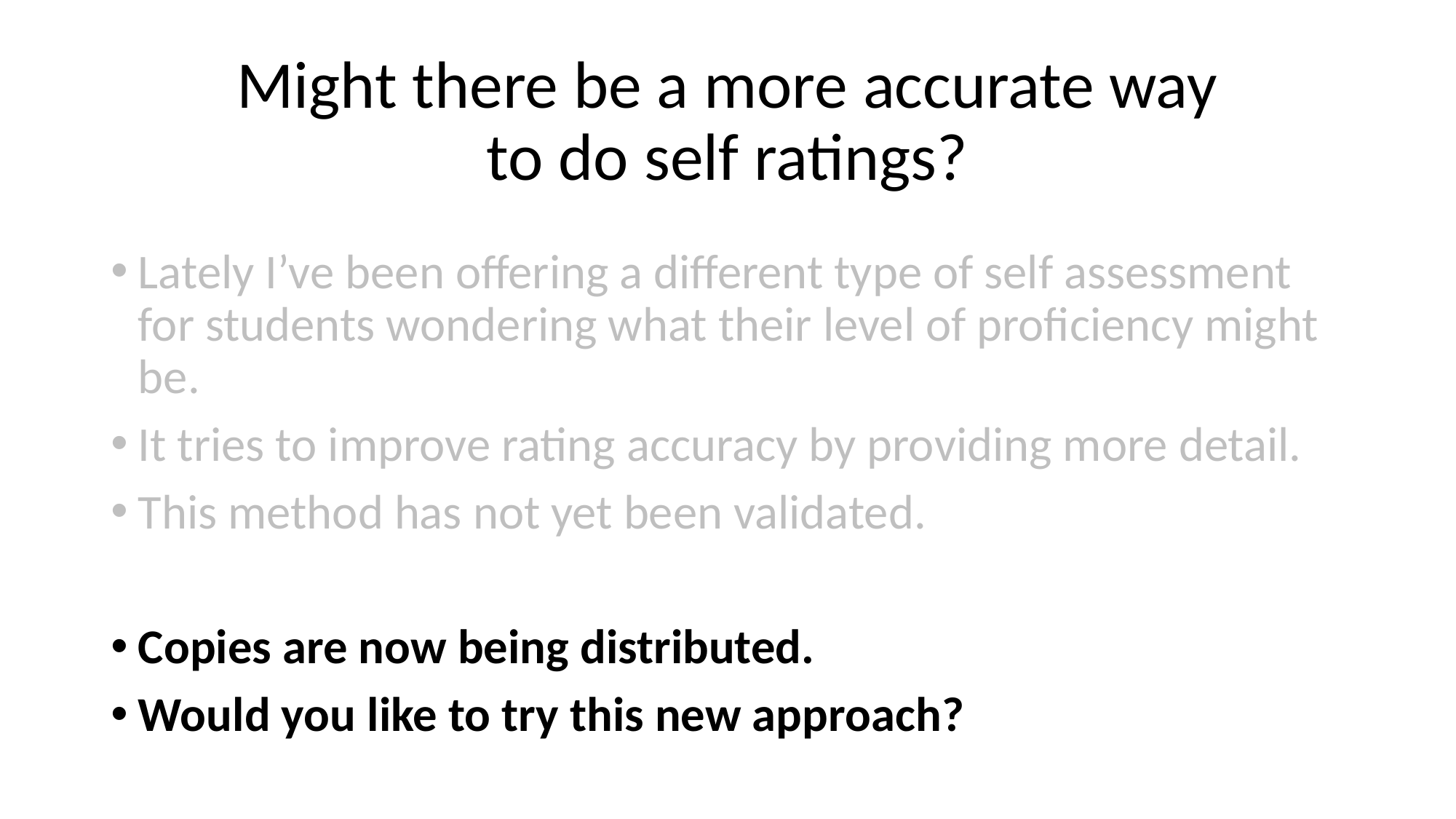

# Might there be a more accurate way to do self ratings?
Lately I’ve been offering a different type of self assessment for students wondering what their level of proficiency might be.
It tries to improve rating accuracy by providing more detail.
This method has not yet been validated.

Copies are now being distributed.
Would you like to try this new approach?